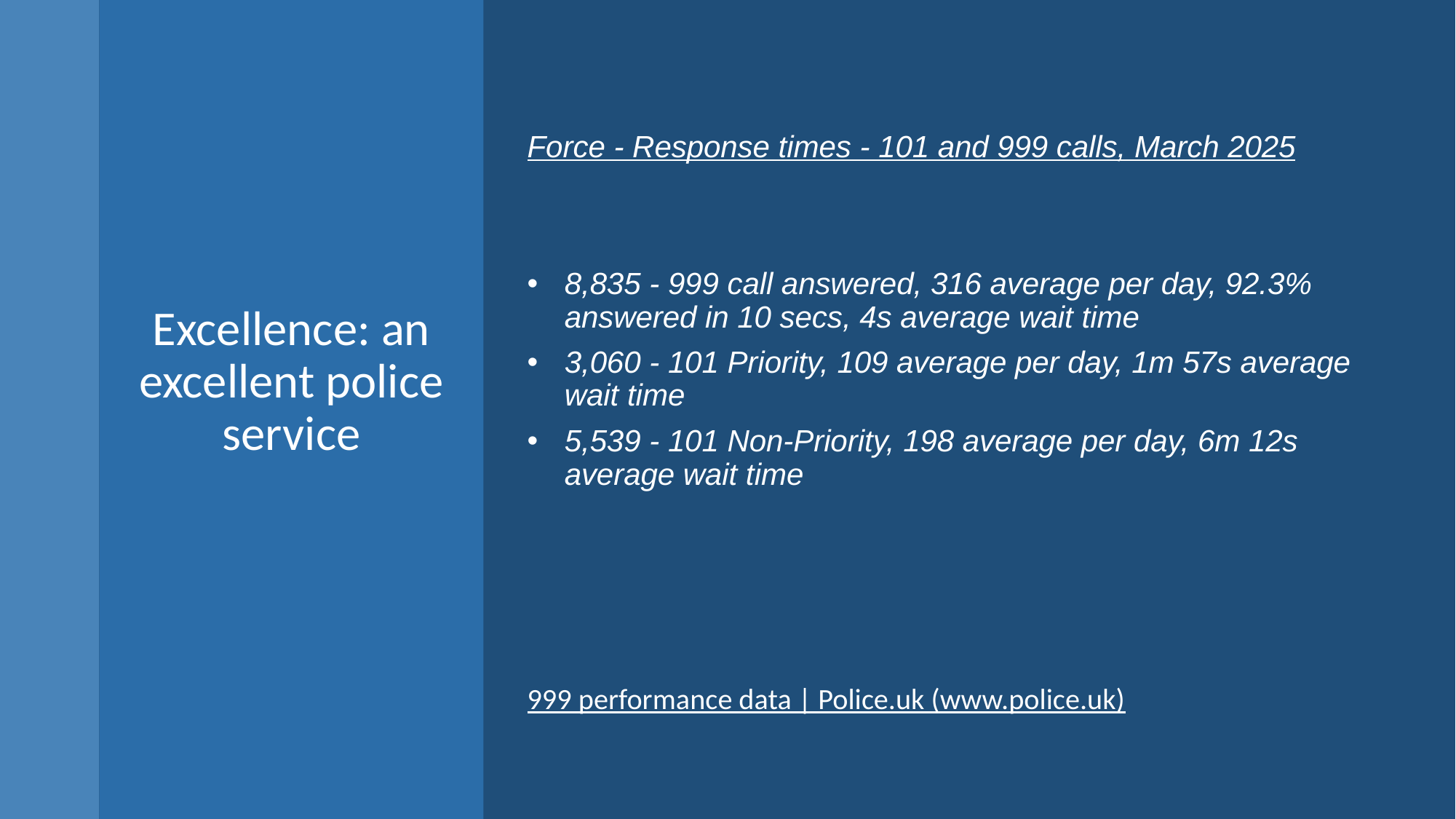

Force - Response times - 101 and 999 calls, March 2025

8,835 - 999 call answered, 316 average per day, 92.3% answered in 10 secs, 4s average wait time
3,060 - 101 Priority, 109 average per day, 1m 57s average wait time
5,539 - 101 Non-Priority, 198 average per day, 6m 12s average wait time

999 performance data | Police.uk (www.police.uk)

# Excellence: an excellent police service